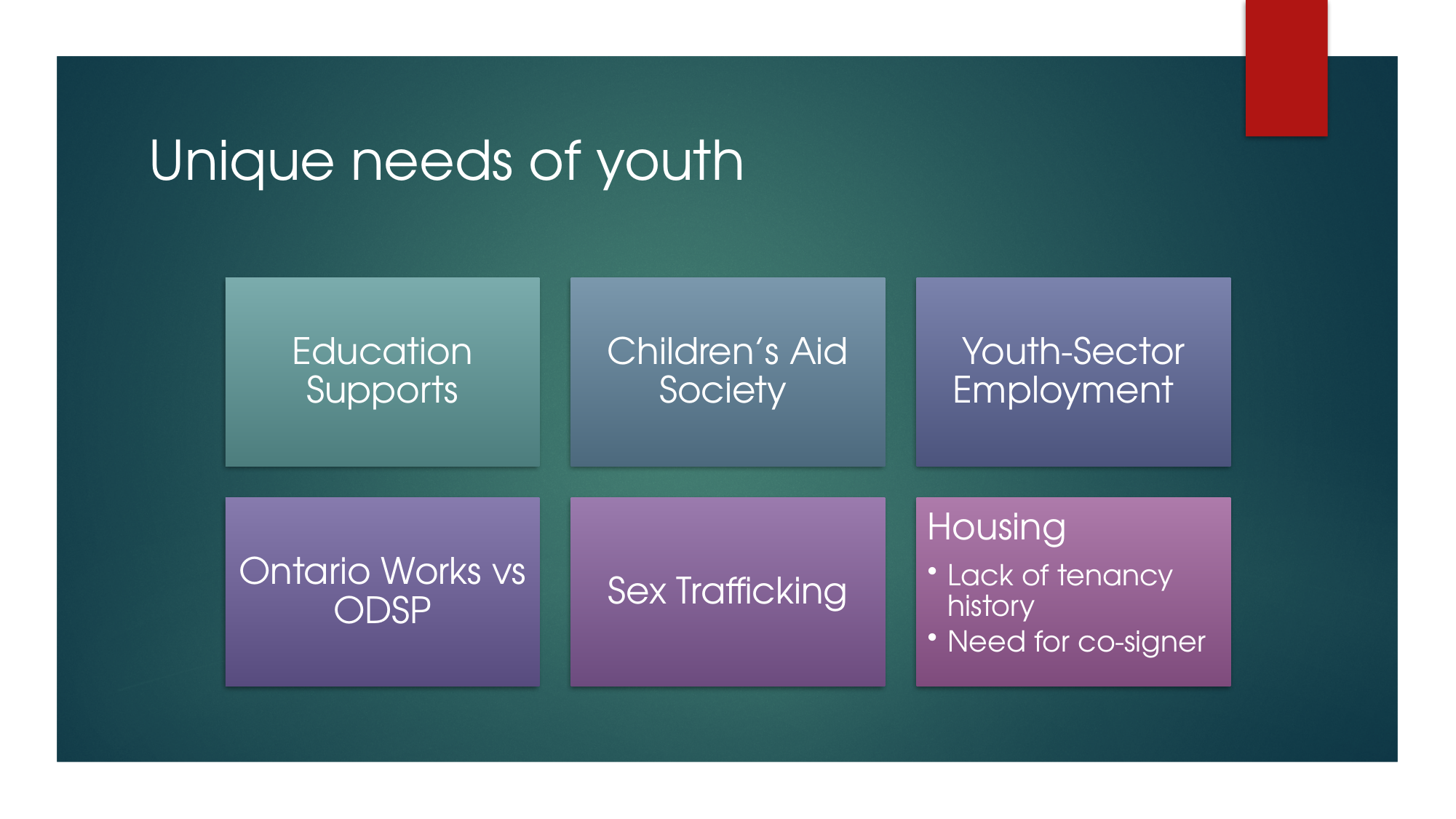

# Unique needs of youth
Education Supports
Children’s Aid Society
Youth-Sector Employment
Ontario Works vs ODSP
Sex Trafficking
Housing
Lack of tenancy history
Need for co-signer